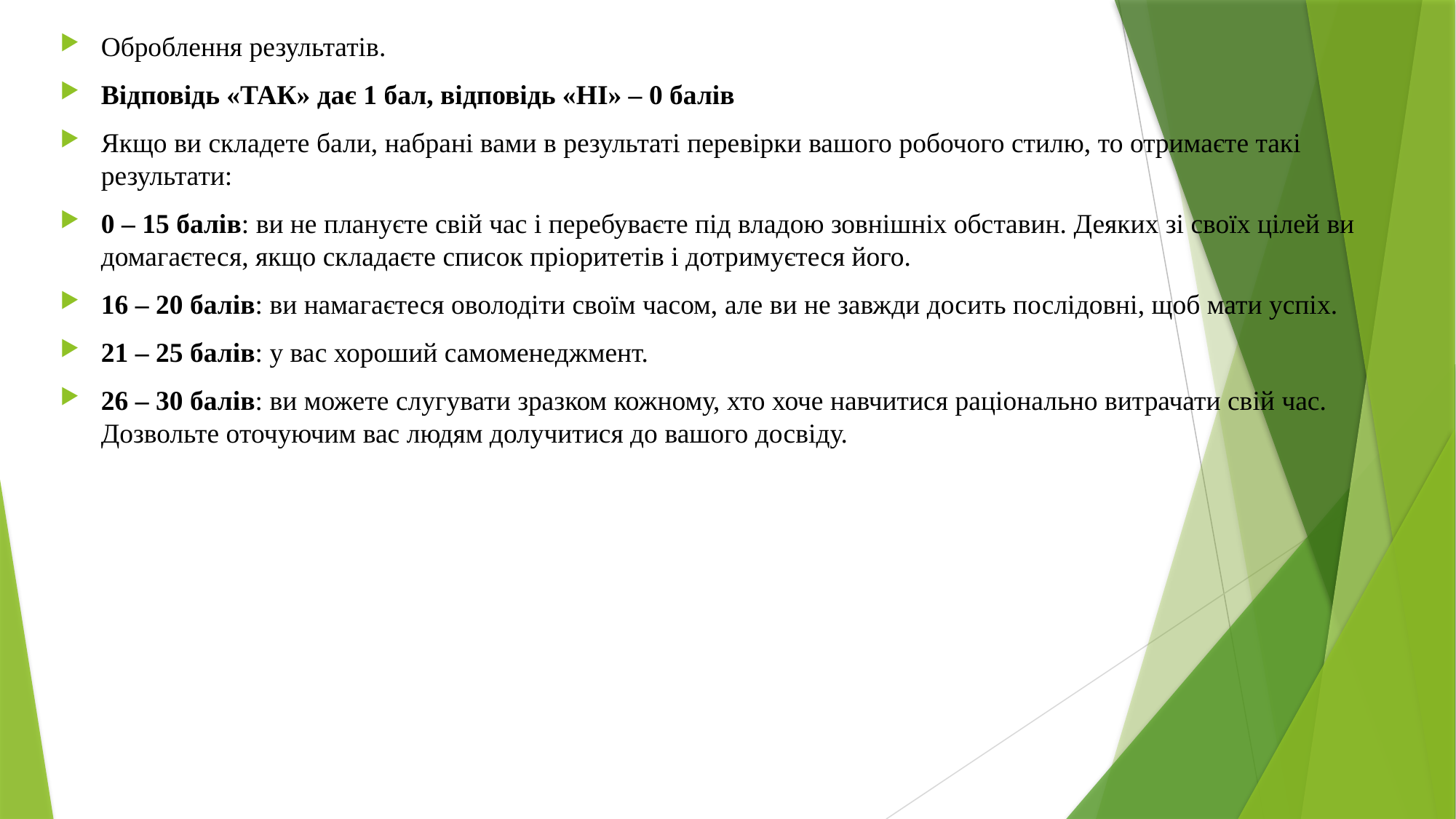

Оброблення результатів.
Відповідь «ТАК» дає 1 бал, відповідь «НІ» – 0 балів
Якщо ви складете бали, набрані вами в результаті перевірки вашого робочого стилю, то отримаєте такі результати:
0 – 15 балів: ви не плануєте свій час і перебуваєте під владою зовнішніх обставин. Деяких зі своїх цілей ви домагаєтеся, якщо складаєте список пріоритетів і дотримуєтеся його.
16 – 20 балів: ви намагаєтеся оволодіти своїм часом, але ви не завжди досить послідовні, щоб мати успіх.
21 – 25 балів: у вас хороший самоменеджмент.
26 – 30 балів: ви можете слугувати зразком кожному, хто хоче навчитися раціонально витрачати свій час. Дозвольте оточуючим вас людям долучитися до вашого досвіду.